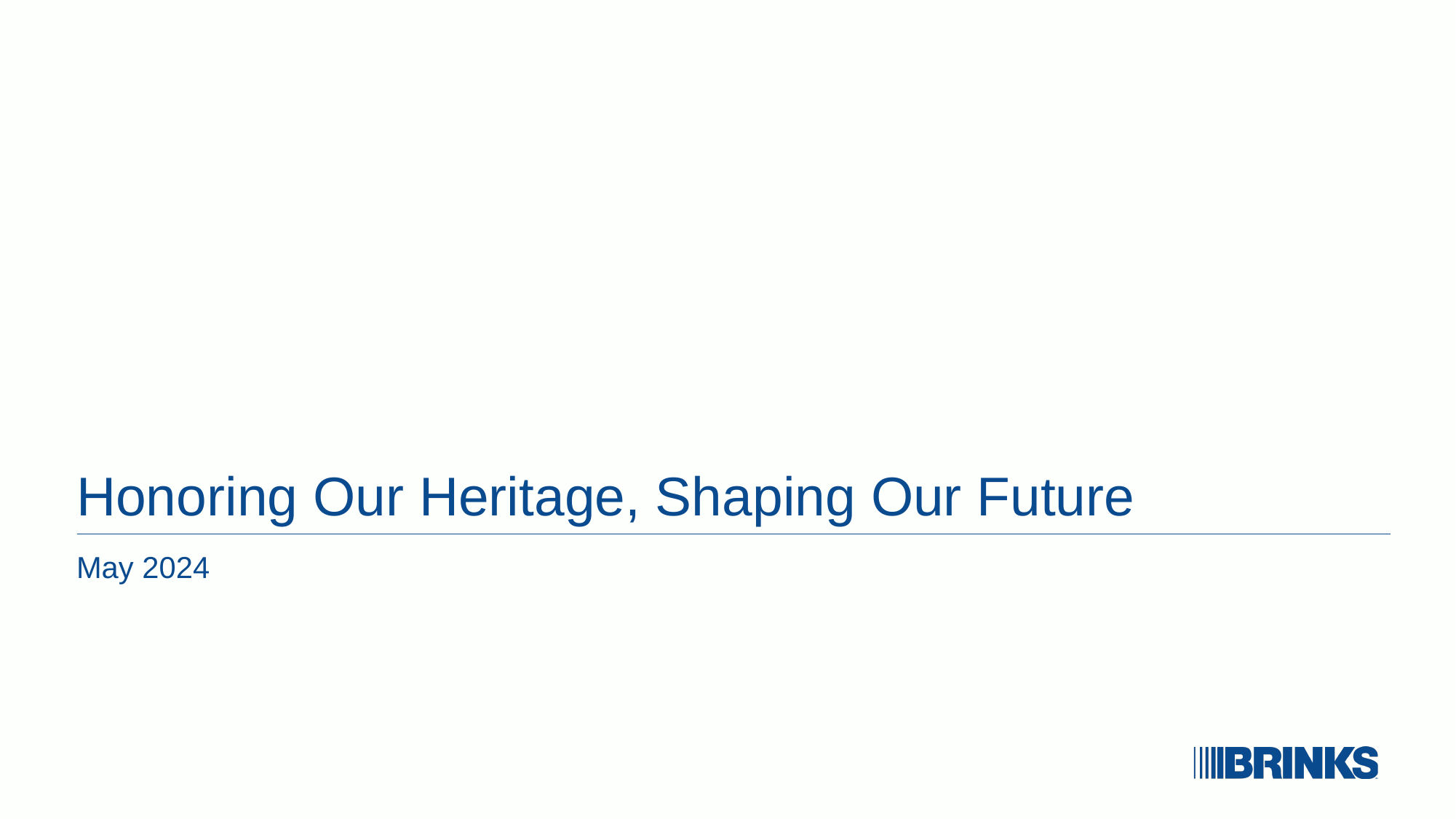

# Honoring Our Heritage, Shaping Our Future
May 2024